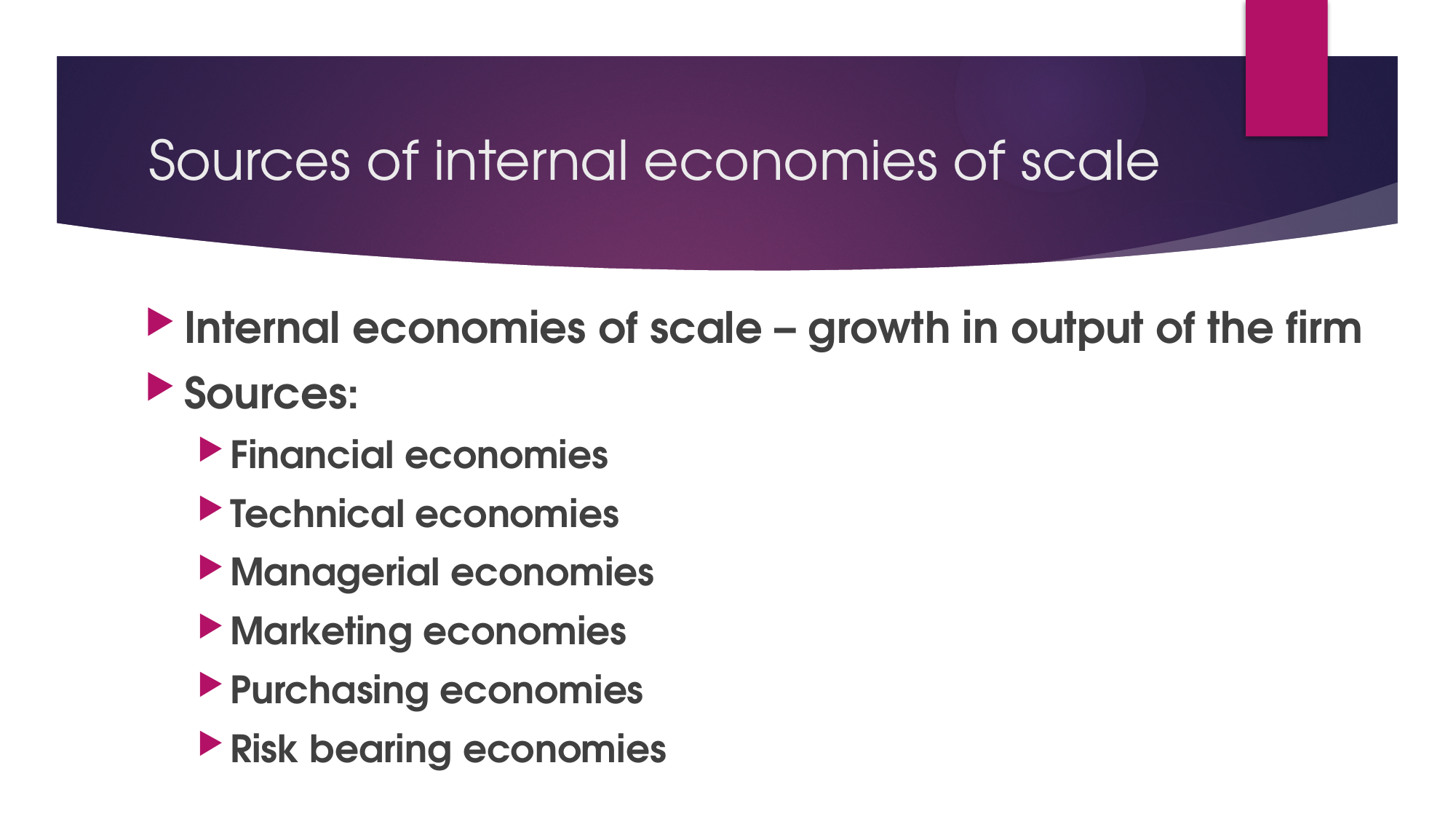

# Sources of internal economies of scale
Internal economies of scale – growth in output of the firm
Sources:
Financial economies
Technical economies
Managerial economies
Marketing economies
Purchasing economies
Risk bearing economies